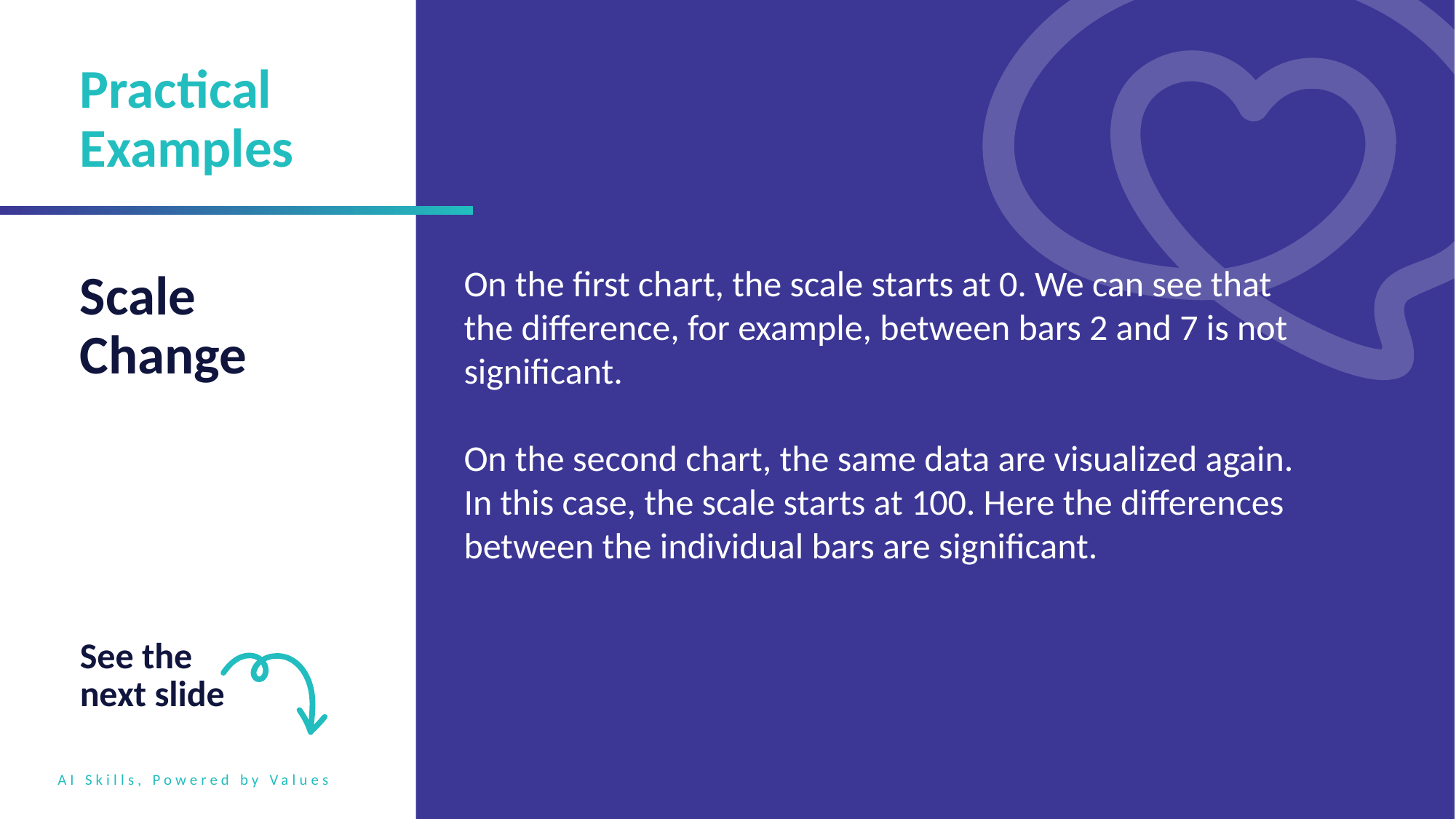

Practical Examples

Scale Change

On the first chart, the scale starts at 0. We can see that the difference, for example, between bars 2 and 7 is not significant.

On the second chart, the same data are visualized again. In this case, the scale starts at 100. Here the differences between the individual bars are significant.

See the next slide